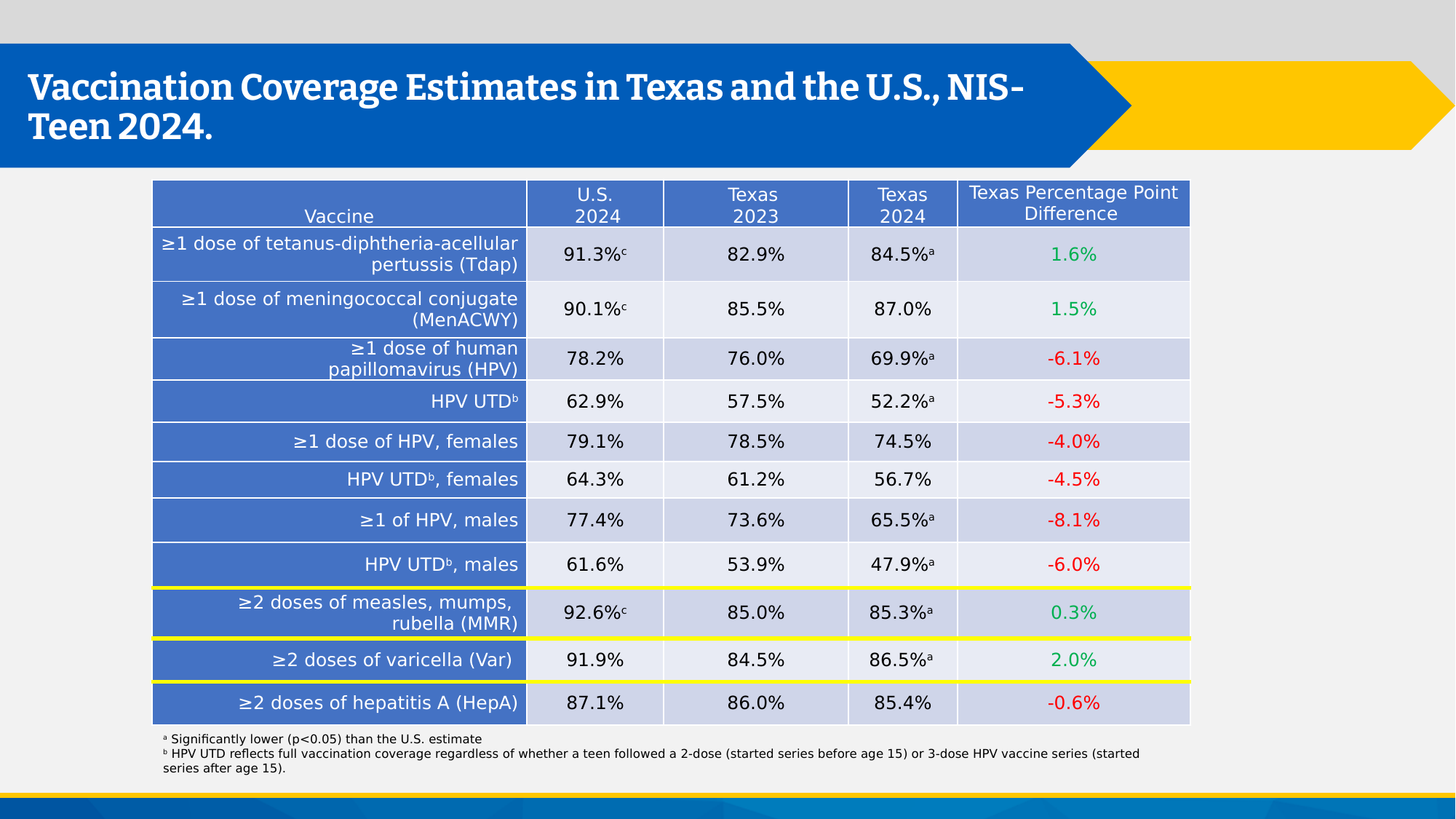

# Vaccination Coverage Estimates in Texas and the U.S., NIS-Teen 2024.
| Vaccine | U.S. 2024 | Texas 2023 | Texas 2024 | Texas Percentage Point Difference |
| --- | --- | --- | --- | --- |
| ≥1 dose of tetanus-diphtheria-acellular pertussis (Tdap) | 91.3%c | 82.9% | 84.5%a | 1.6% |
| ≥1 dose of meningococcal conjugate (MenACWY) | 90.1%c | 85.5% | 87.0% | 1.5% |
| ≥1 dose of human papillomavirus (HPV) | 78.2% | 76.0% | 69.9%a | -6.1% |
| HPV UTDb | 62.9% | 57.5% | 52.2%a | -5.3% |
| ≥1 dose of HPV, females | 79.1% | 78.5% | 74.5% | -4.0% |
| HPV UTDb, females | 64.3% | 61.2% | 56.7% | -4.5% |
| ≥1 of HPV, males | 77.4% | 73.6% | 65.5%a | -8.1% |
| HPV UTDb, males | 61.6% | 53.9% | 47.9%a | -6.0% |
| ≥2 doses of measles, mumps, rubella (MMR) | 92.6%c | 85.0% | 85.3%a | 0.3% |
| ≥2 doses of varicella (Var) | 91.9% | 84.5% | 86.5%a | 2.0% |
| ≥2 doses of hepatitis A (HepA) | 87.1% | 86.0% | 85.4% | -0.6% |
a Significantly lower (p<0.05) than the U.S. estimate
b HPV UTD reflects full vaccination coverage regardless of whether a teen followed a 2-dose (started series before age 15) or 3-dose HPV vaccine series (started series after age 15).